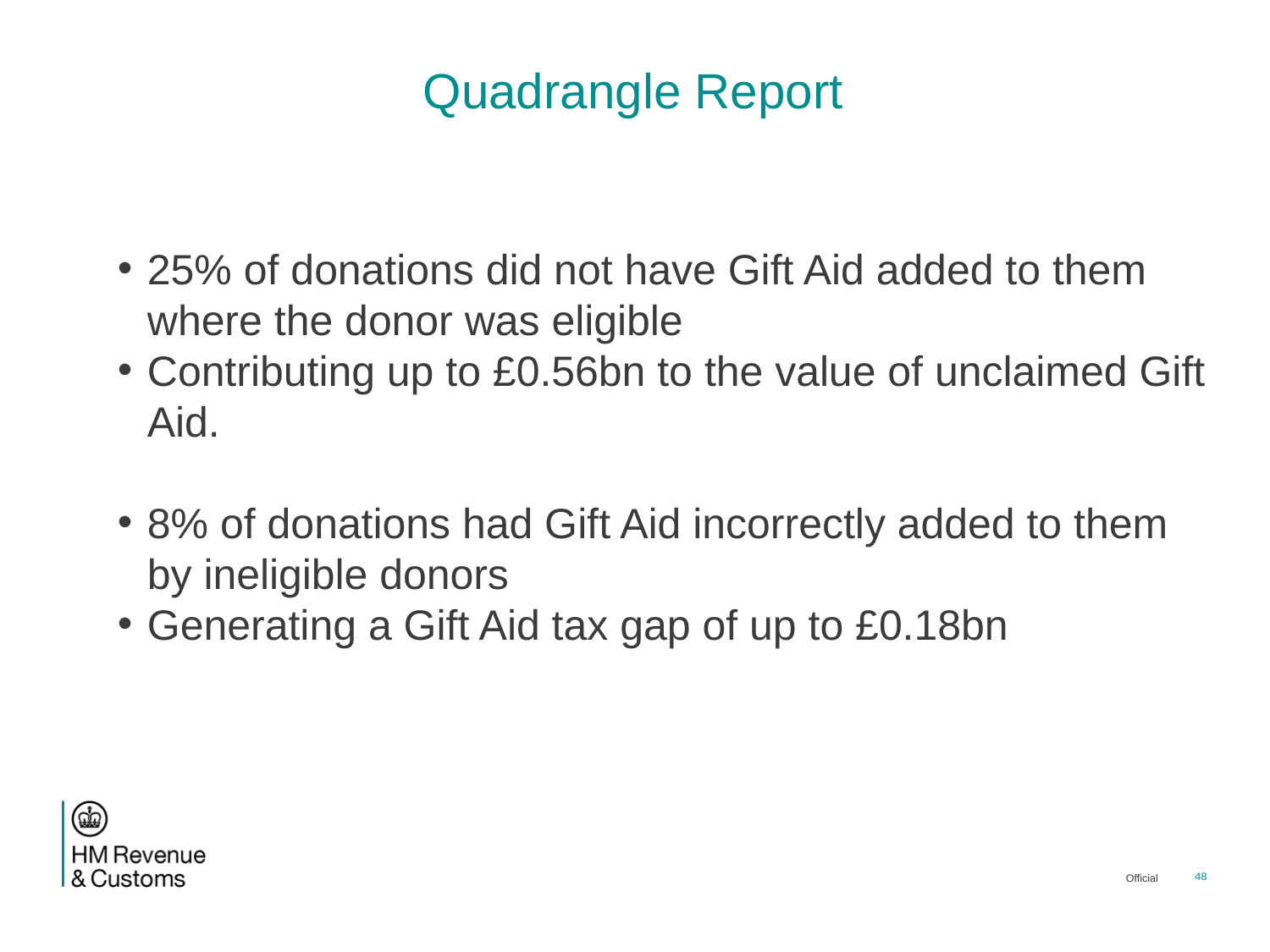

# Quadrangle Report

25% of donations did not have Gift Aid added to them where the donor was eligible
Contributing up to £0.56bn to the value of unclaimed Gift Aid.

8% of donations had Gift Aid incorrectly added to them by ineligible donors
Generating a Gift Aid tax gap of up to £0.18bn

Official
48